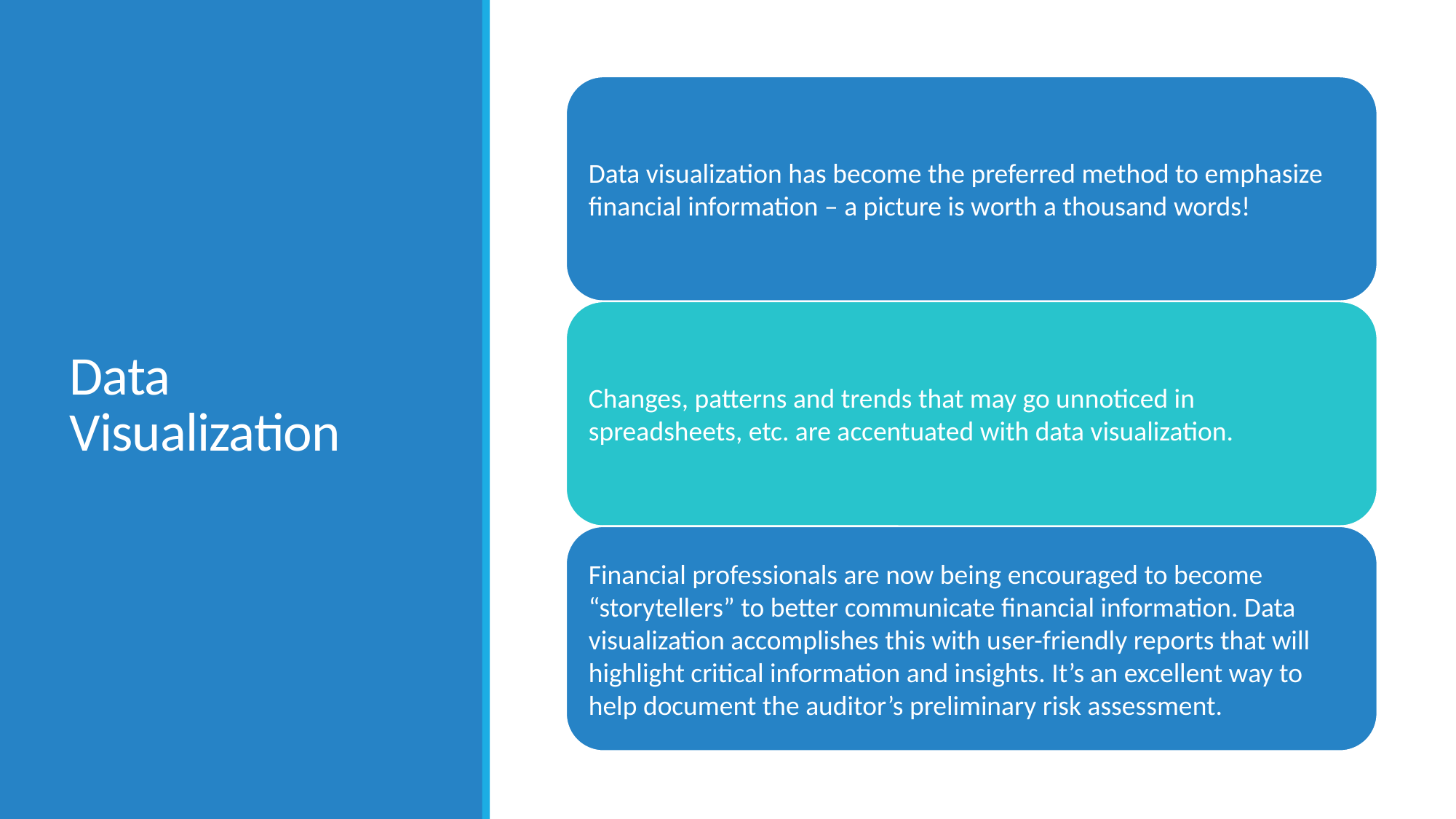

# Data Visualization
Data visualization has become the preferred method to emphasize financial information – a picture is worth a thousand words!
Changes, patterns and trends that may go unnoticed in spreadsheets, etc. are accentuated with data visualization.
Financial professionals are now being encouraged to become “storytellers” to better communicate financial information. Data visualization accomplishes this with user-friendly reports that will highlight critical information and insights. It’s an excellent way to help document the auditor’s preliminary risk assessment.